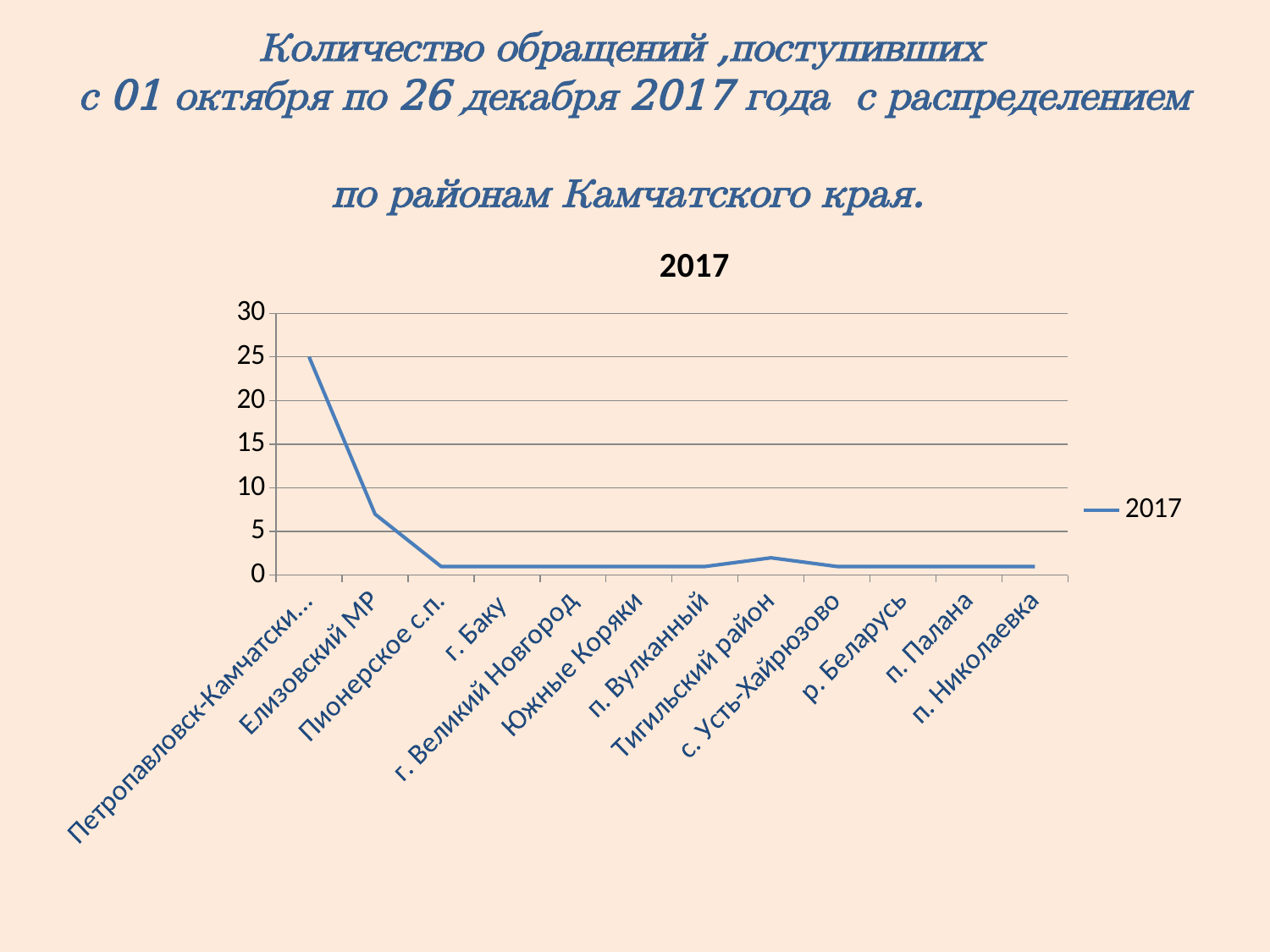

# Количество обращений ,поступивших с 01 октября по 26 декабря 2017 года  с распределением по районам Камчатского края.

### Chart: 2017

| Category | 2017 |
|---|---|
| Петропавловск-Камчатский городской округ | 25.0 |
| Елизовский МР | 7.0 |
| Пионерское с.п. | 1.0 |
| г. Баку  | 1.0 |
| г. Великий Новгород | 1.0 |
| Южные Коряки | 1.0 |
| п. Вулканный | 1.0 |
| Тигильский район | 2.0 |
| с. Усть-Хайрюзово | 1.0 |
| р. Беларусь | 1.0 |
| п. Палана | 1.0 |
| п. Николаевка | 1.0 |